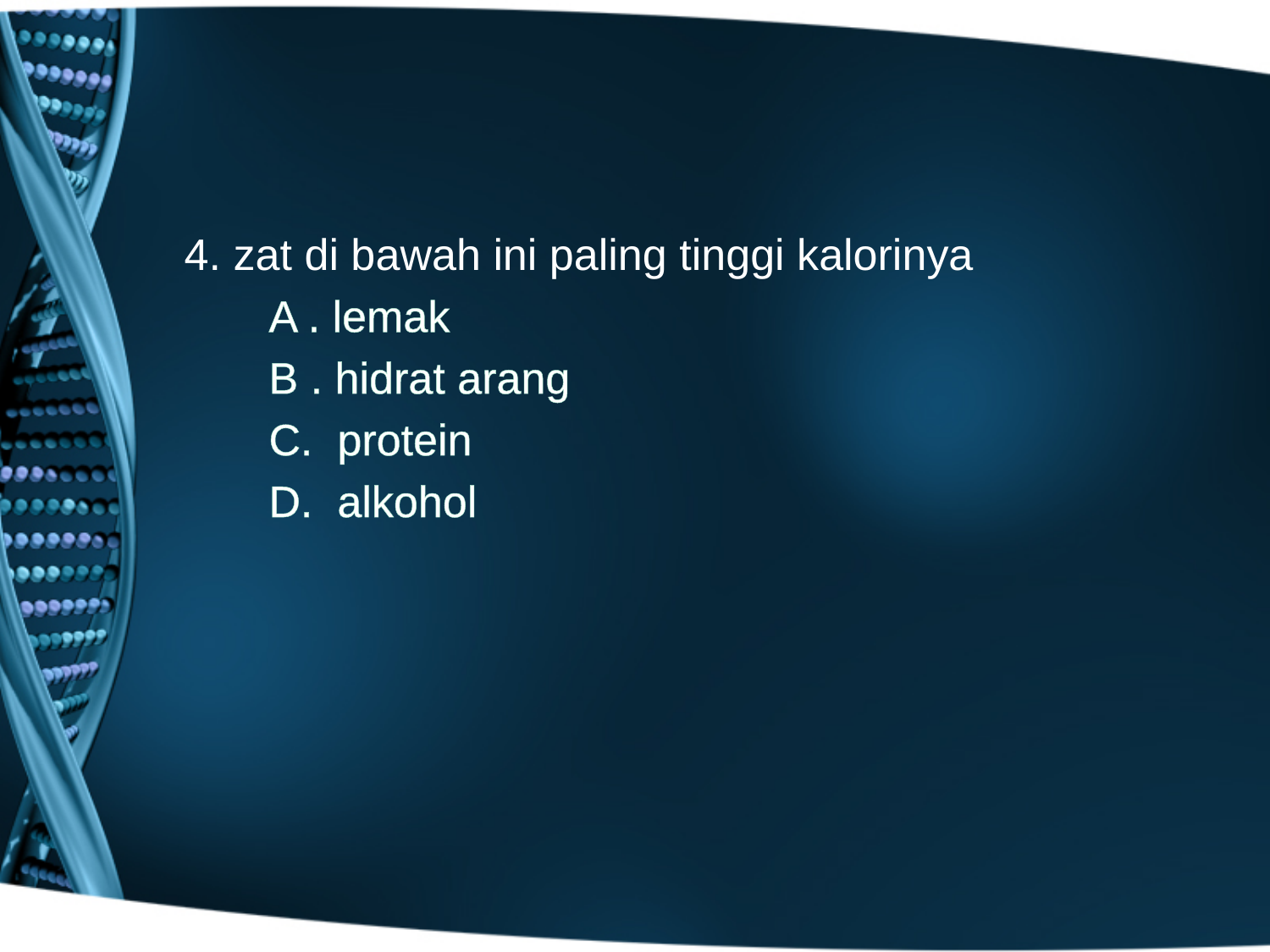

4. zat di bawah ini paling tinggi kalorinya
	A . lemak
	B . hidrat arang
	C.  protein
	D.  alkohol
#